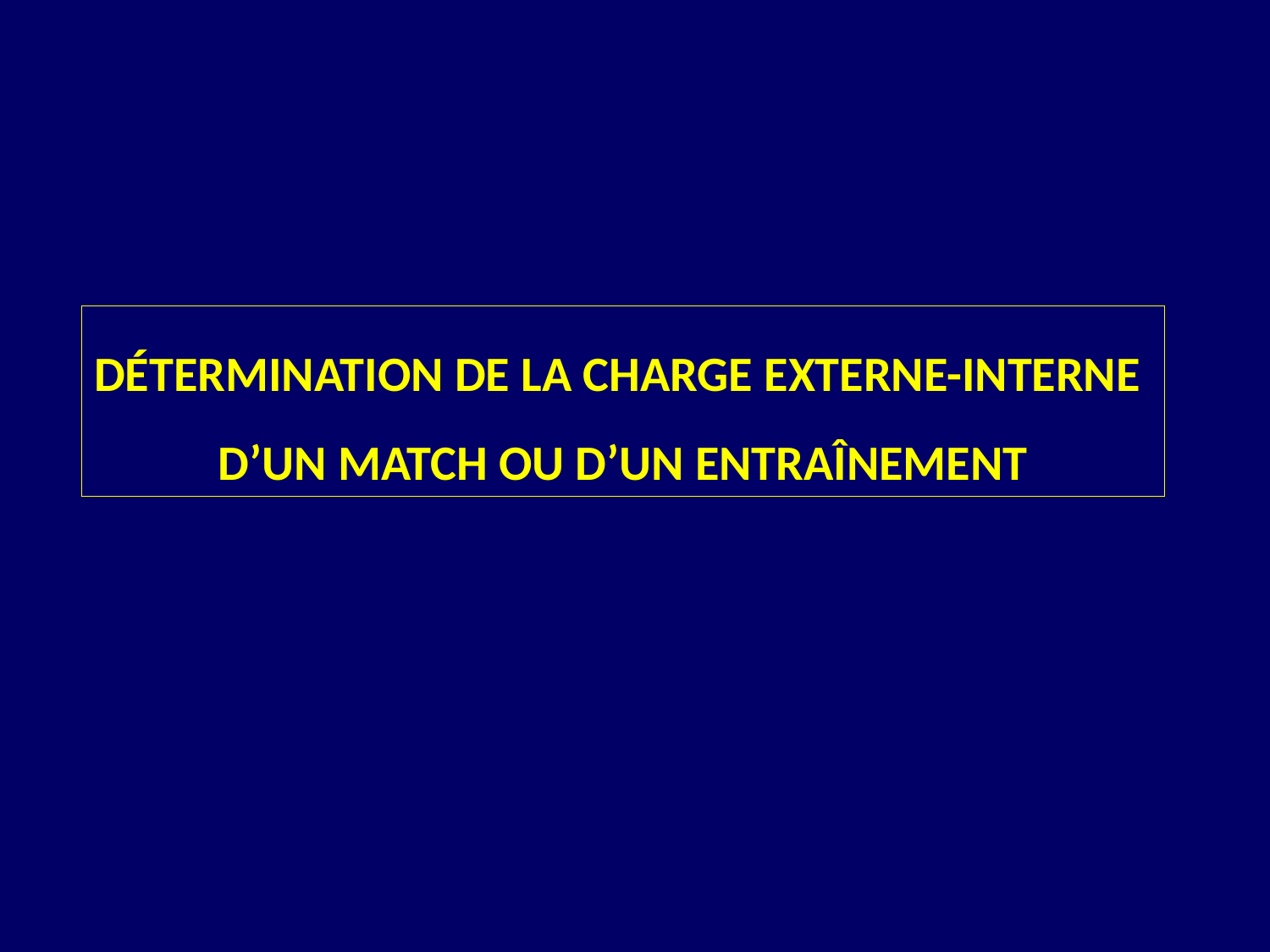

DÉTERMINATION DE LA CHARGE EXTERNE-INTERNE
D’UN MATCH OU D’UN ENTRAÎNEMENT